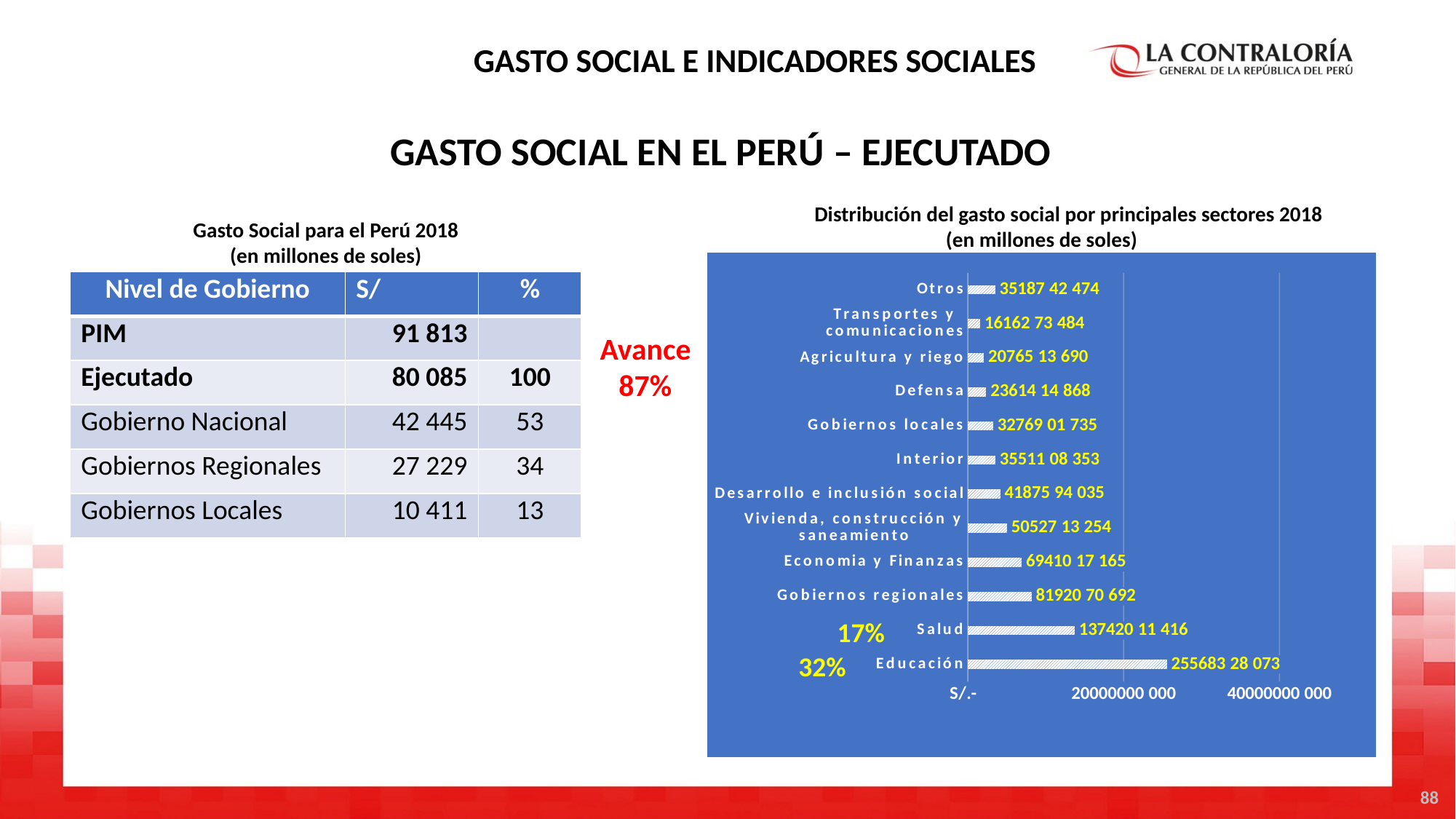

GASTO SOCIAL E INDICADORES SOCIALES
GASTO SOCIAL EN EL PERÚ – EJECUTADO
Distribución del gasto social por principales sectores 2018
(en millones de soles)
Gasto Social para el Perú 2018
(en millones de soles)

### Chart

| Category |  |
|---|---|
| Educación | 25568328073.080067 |
| Salud | 13742011416.099955 |
| Gobiernos regionales | 8192070691.579978 |
| Economia y Finanzas | 6941017164.540001 |
| Vivienda, construcción y saneamiento | 5052713254.329985 |
| Desarrollo e inclusión social | 4187594035.220003 |
| Interior | 3551108353.3799996 |
| Gobiernos locales | 3276901734.6099944 |
| Defensa | 2361414867.6700006 |
| Agricultura y riego | 2076513690.2999976 |
| Transportes y comunicaciones | 1616273483.7800016 |
| Otros | 3518742473.5 |
17%
32%
| Nivel de Gobierno | S/ | % |
| --- | --- | --- |
| PIM | 91 813 |  |
| Ejecutado | 80 085 | 100 |
| Gobierno Nacional | 42 445 | 53 |
| Gobiernos Regionales | 27 229 | 34 |
| Gobiernos Locales | 10 411 | 13 |
Avance
87%
88